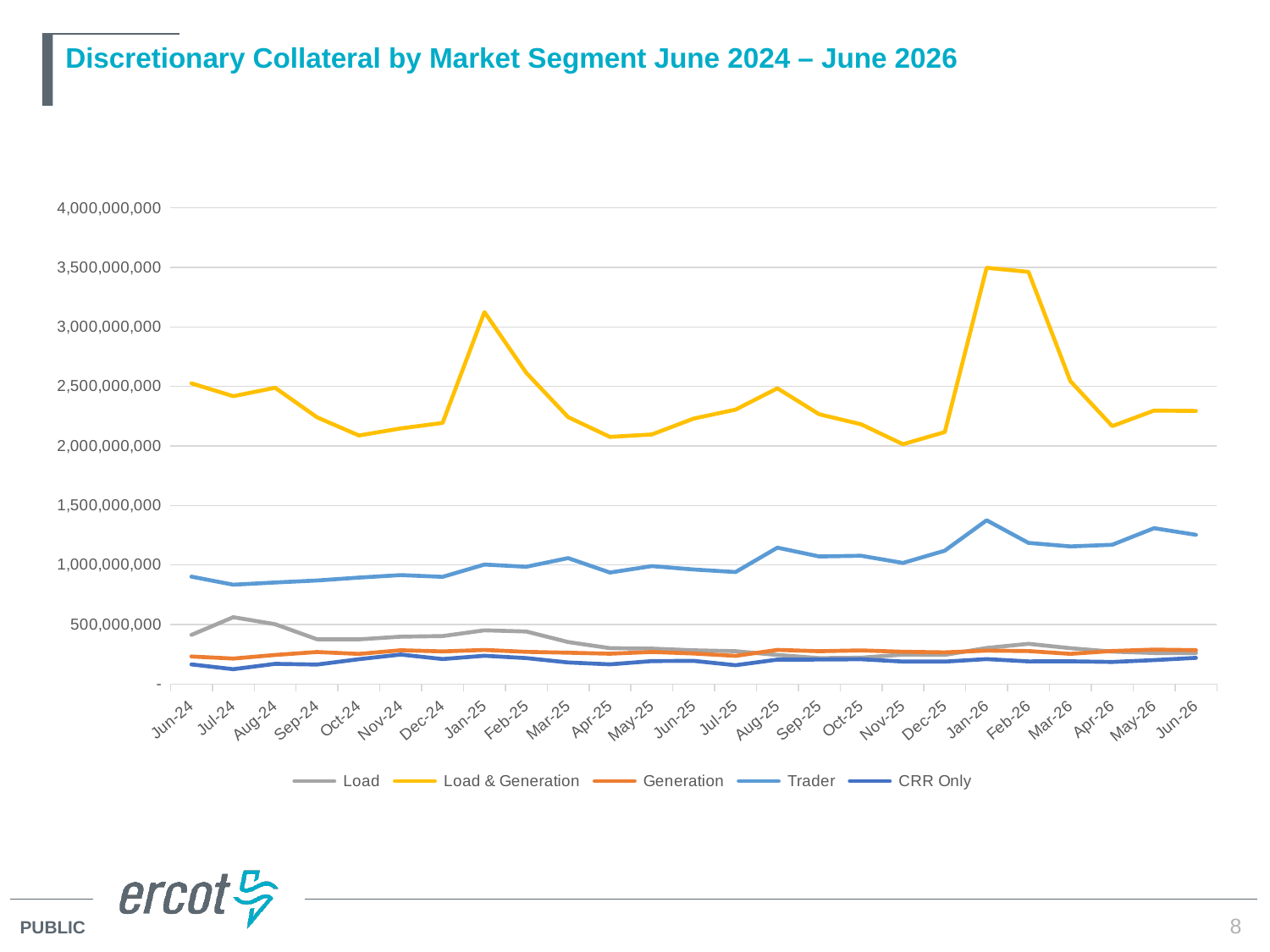

# Discretionary Collateral by Market Segment June 2024 – June 2026

### Chart

| Category |  Load  |  Load & Generation  |  Generation  |  Trader  |  CRR Only  |
|---|---|---|---|---|---|
| 45444 | 412103278.26400006 | 2526201437.746333 | 230833258.63899997 | 901540525.1220003 | 164218646.21866664 |
| 45474 | 561014896.072903 | 2418316523.459355 | 213334766.53354844 | 834010520.2032256 | 124231604.17677419 |
| 45505 | 501821508.80580646 | 2489322179.7680645 | 243591468.5570968 | 852632935.8732259 | 169138419.58290312 |
| 45536 | 375696333.68333316 | 2241067373.568667 | 268347684.7216666 | 869416791.7676667 | 163278254.64599997 |
| 45566 | 374926995.7538709 | 2088358148.8761292 | 252363561.03838706 | 893873268.3361292 | 208226911.17806453 |
| 45597 | 397578807.9536666 | 2147514164.8946667 | 283398216.39633334 | 914517979.1483331 | 246938802.75866672 |
| 45627 | 402456823.6638711 | 2193615491.854193 | 273353817.71677417 | 900038668.4499998 | 209383633.1480645 |
| 45658 | 450884465.491613 | 3124888904.2377415 | 285753339.0774192 | 1003403390.9551613 | 236865290.05161288 |
| 45689 | 440487383.4025 | 2614179096.697857 | 269725322.3275 | 984682547.3867859 | 217145637.4860715 |
| 45717 | 352087082.78161293 | 2242444688.4774194 | 262652004.76129034 | 1057596326.3277419 | 180793703.72354832 |
| 45748 | 300899168.483 | 2075901607.8370001 | 254028626.80433336 | 936201822.4459996 | 164695014.432 |
| 45778 | 297114933.71709675 | 2096775715.2496777 | 268838673.75645167 | 990332840.5890324 | 192098929.0470968 |
| 45809 | 282925474.35766673 | 2229877106.4326663 | 256026279.46433333 | 961622119.6139997 | 194266246.3913333 |
| 45839 | 275349120.42290324 | 2305072027.91258 | 236078734.5425806 | 940327001.2087095 | 157795667.99548385 |
| 45870 | 243534307.32645166 | 2484330821.475484 | 286256920.5732258 | 1145156621.0790324 | 204795397.19741932 |
| 45901 | 217115681.29833332 | 2266020640.679667 | 275331164.5463334 | 1071227698.302666 | 205024064.0746666 |
| 45931 | 220659663.30548388 | 2182346318.652903 | 281864777.5154839 | 1077357414.076129 | 207577239.9854839 |
| 45962 | 247014230.29366678 | 2014641908.938667 | 270637692.7080001 | 1016784532.6340002 | 188258781.31166676 |
| 45992 | 244176811.37548384 | 2116744880.4996777 | 265505916.45322582 | 1119779650.1800003 | 188062817.46580642 |
| 46023 | 302311375.833871 | 3496721625.844838 | 280066524.0122581 | 1375306347.3116126 | 209044007.12032253 |
| 46054 | 337505780.82964283 | 3462723929.9239283 | 276577208.0103571 | 1185024609.8050003 | 189372725.08107147 |
| 46082 | 300496222.8919355 | 2544452080.716129 | 252824500.60935482 | 1155483202.778065 | 190303447.4396774 |
| 46113 | 271703149.1983333 | 2166842130.2796664 | 276879080.7816667 | 1169600838.0756667 | 185099766.08699992 |
| 46143 | 260146587.28354838 | 2297142370.956451 | 288744645.8458064 | 1308996545.7183867 | 200332112.2358064 |
| 46174 | 260289043.30366665 | 2294287460.673 | 284233723.3573333 | 1253245309.7263327 | 219490806.24866667 |
8